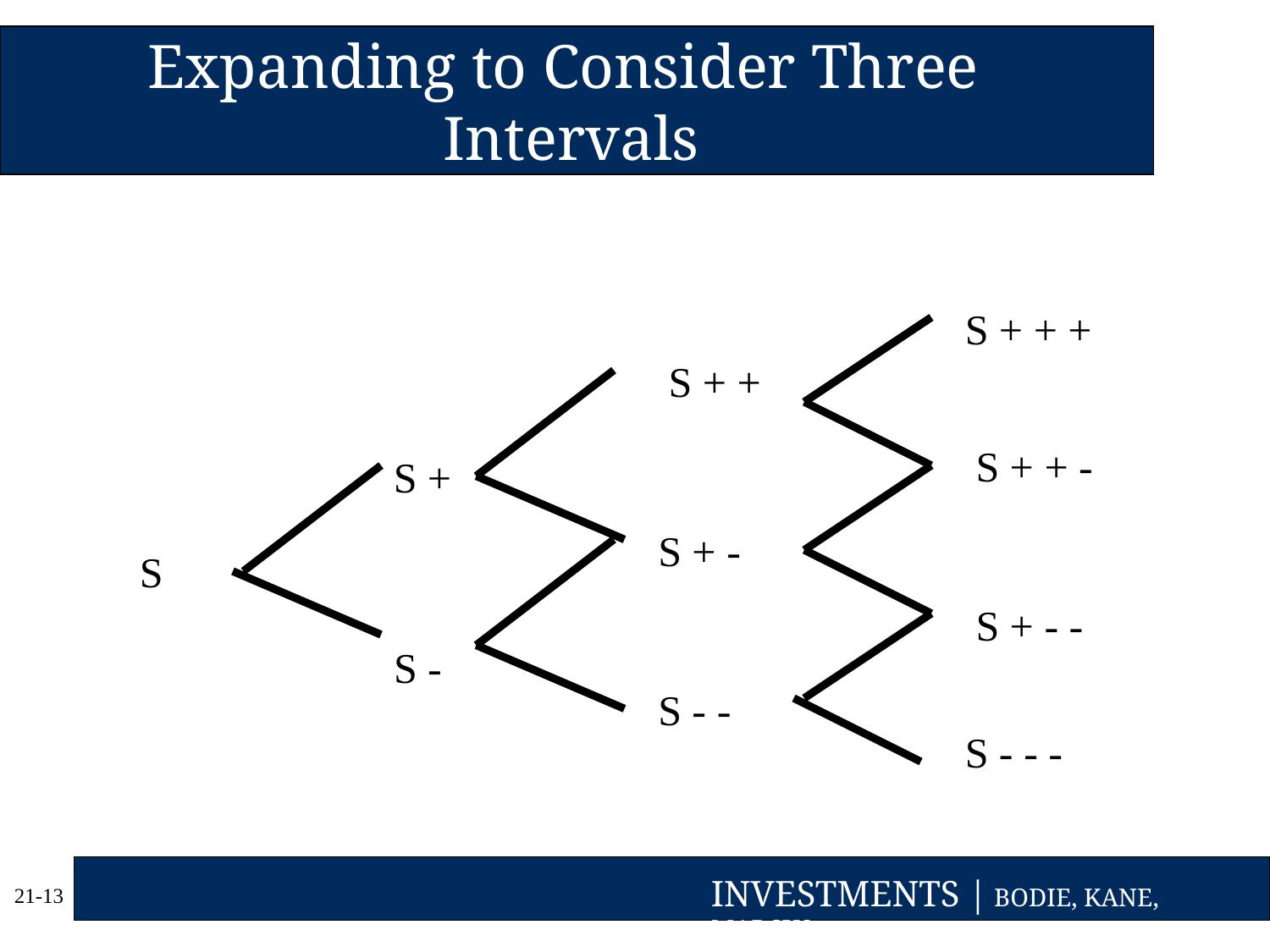

# Expanding to Consider Three Intervals
S + + +

S + +

S + + -
S +

S + -
S

S + - -

S -

S - -

S - - -